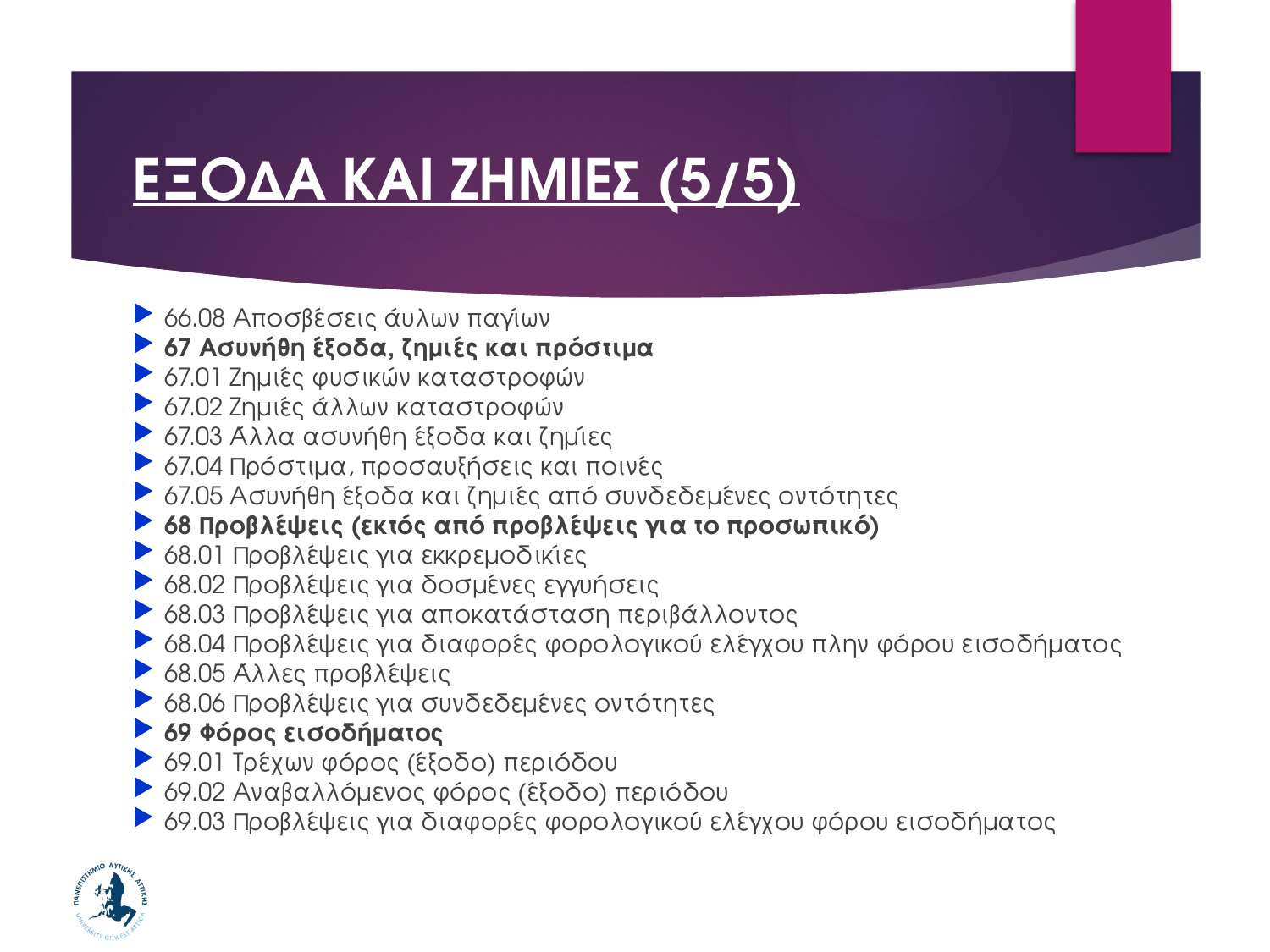

# ΕΞΟΔΑ ΚΑΙ ΖΗΜΙΕΣ (5/5)
66.08 Αποσβέσεις άυλων παγίων
67 Ασυνήθη έξοδα, ζημιές και πρόστιμα
67.01 Ζημιές φυσικών καταστροφών
67.02 Ζημιές άλλων καταστροφών
67.03 Άλλα ασυνήθη έξοδα και ζημίες
67.04 Πρόστιμα, προσαυξήσεις και ποινές
67.05 Ασυνήθη έξοδα και ζημιές από συνδεδεμένες οντότητες
68 Προβλέψεις (εκτός από προβλέψεις για το προσωπικό)
68.01 Προβλέψεις για εκκρεμοδικίες
68.02 Προβλέψεις για δοσμένες εγγυήσεις
68.03 Προβλέψεις για αποκατάσταση περιβάλλοντος
68.04 Προβλέψεις για διαφορές φορολογικού ελέγχου πλην φόρου εισοδήματος
68.05 Άλλες προβλέψεις
68.06 Προβλέψεις για συνδεδεμένες οντότητες
69 Φόρος εισοδήματος
69.01 Τρέχων φόρος (έξοδο) περιόδου
69.02 Αναβαλλόμενος φόρος (έξοδο) περιόδου
69.03 Προβλέψεις για διαφορές φορολογικού ελέγχου φόρου εισοδήματος

79